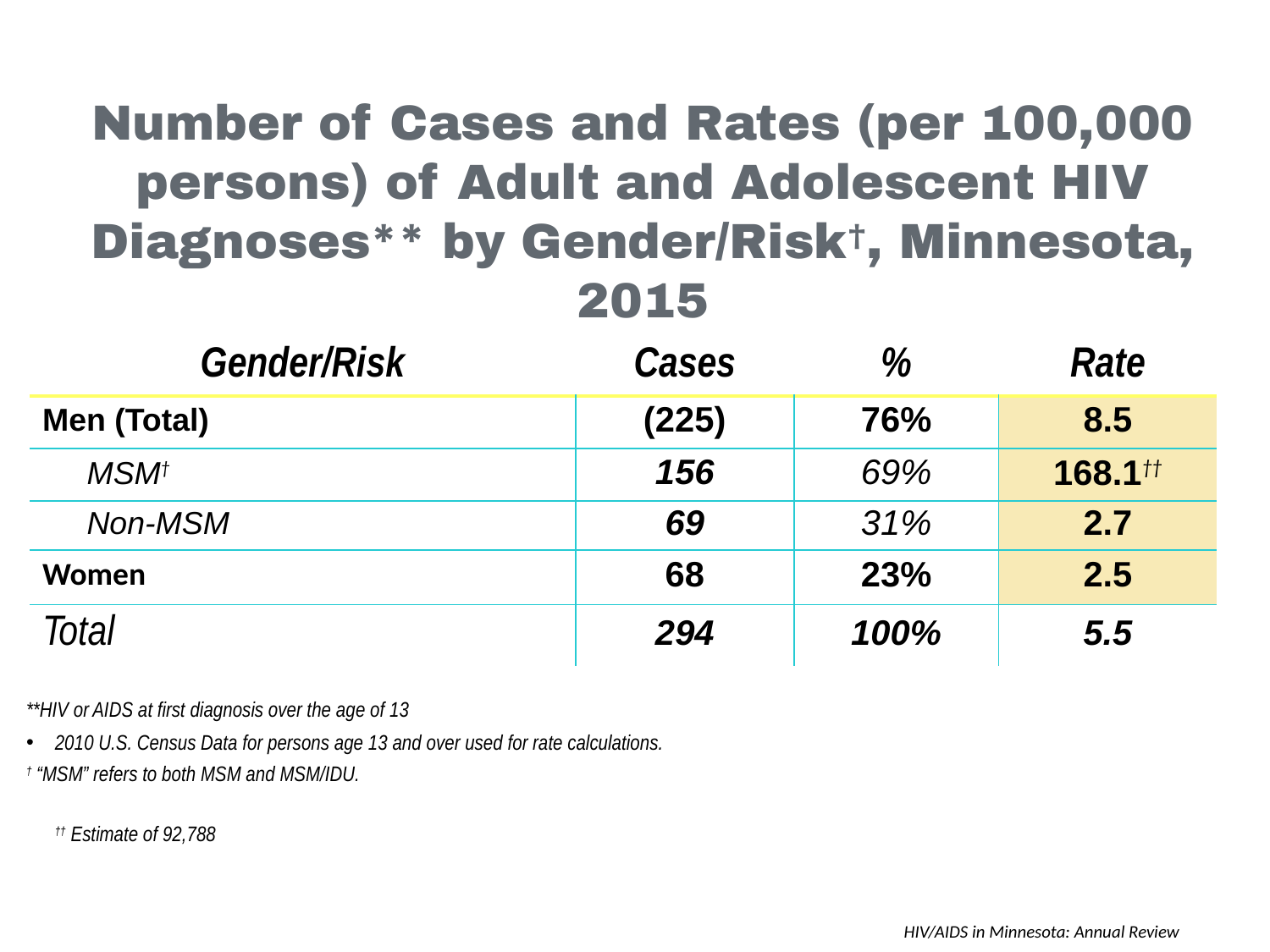

Number of Cases and Rates (per 100,000 persons) of Adult and Adolescent HIV Diagnoses** by Gender/Risk†, Minnesota, 2015
| Gender/Risk | Cases | % | Rate |
| --- | --- | --- | --- |
| Men (Total) | (225) | 76% | 8.5 |
| MSM† | 156 | 69% | 168.1†† |
| Non-MSM | 69 | 31% | 2.7 |
| Women | 68 | 23% | 2.5 |
| Total | 294 | 100% | 5.5 |
**HIV or AIDS at first diagnosis over the age of 13
 2010 U.S. Census Data for persons age 13 and over used for rate calculations.
† “MSM” refers to both MSM and MSM/IDU.
†† Estimate of 92,788

					              	               HIV/AIDS in Minnesota: Annual Review